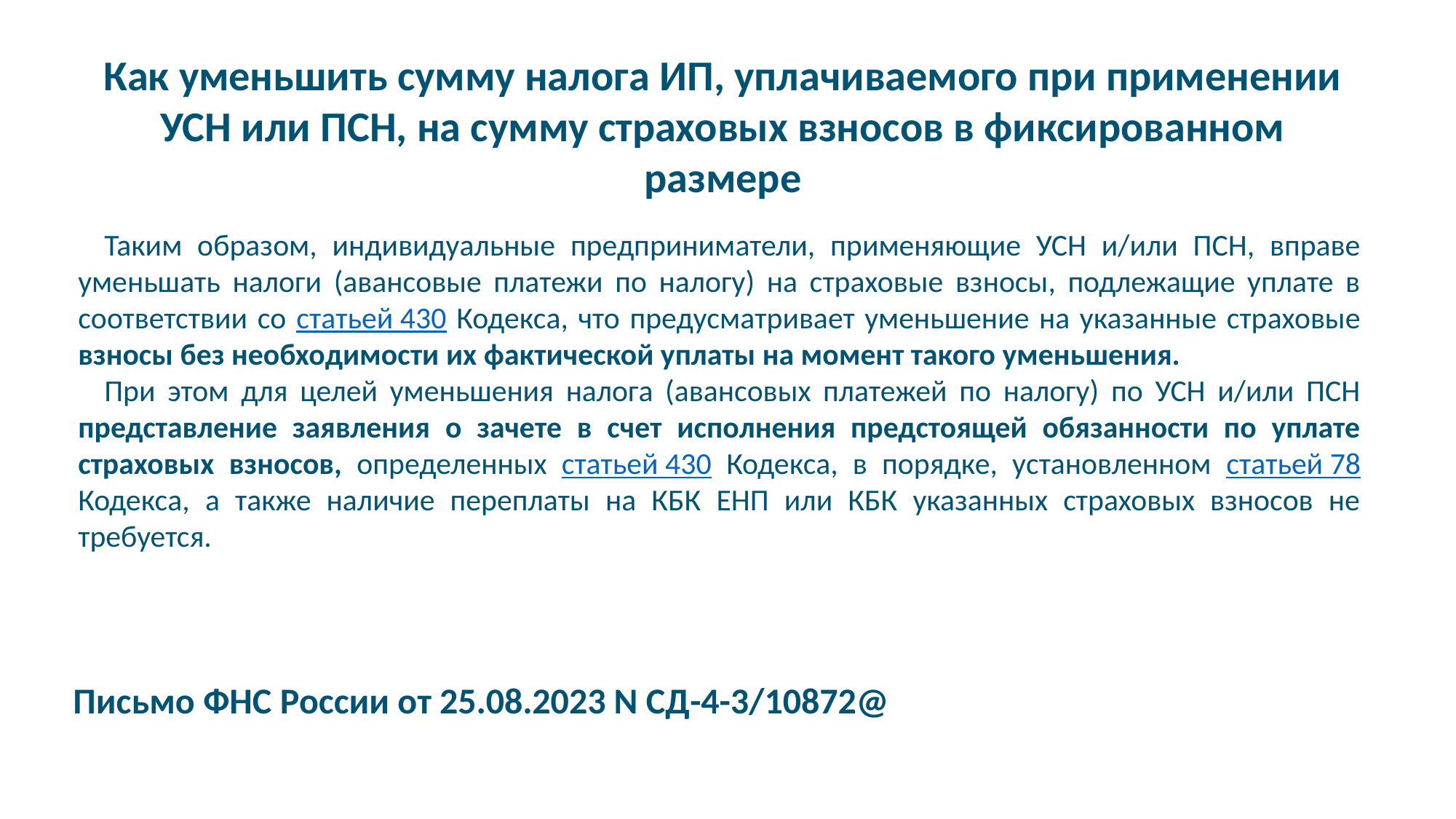

Как уменьшить сумму налога ИП, уплачиваемого при применении УСН или ПСН, на сумму страховых взносов в фиксированном размере
Таким образом, индивидуальные предприниматели, применяющие УСН и/или ПСН, вправе уменьшать налоги (авансовые платежи по налогу) на страховые взносы, подлежащие уплате в соответствии со статьей 430 Кодекса, что предусматривает уменьшение на указанные страховые взносы без необходимости их фактической уплаты на момент такого уменьшения.
При этом для целей уменьшения налога (авансовых платежей по налогу) по УСН и/или ПСН представление заявления о зачете в счет исполнения предстоящей обязанности по уплате страховых взносов, определенных статьей 430 Кодекса, в порядке, установленном статьей 78 Кодекса, а также наличие переплаты на КБК ЕНП или КБК указанных страховых взносов не требуется.

Письмо ФНС России от 25.08.2023 N СД-4-3/10872@